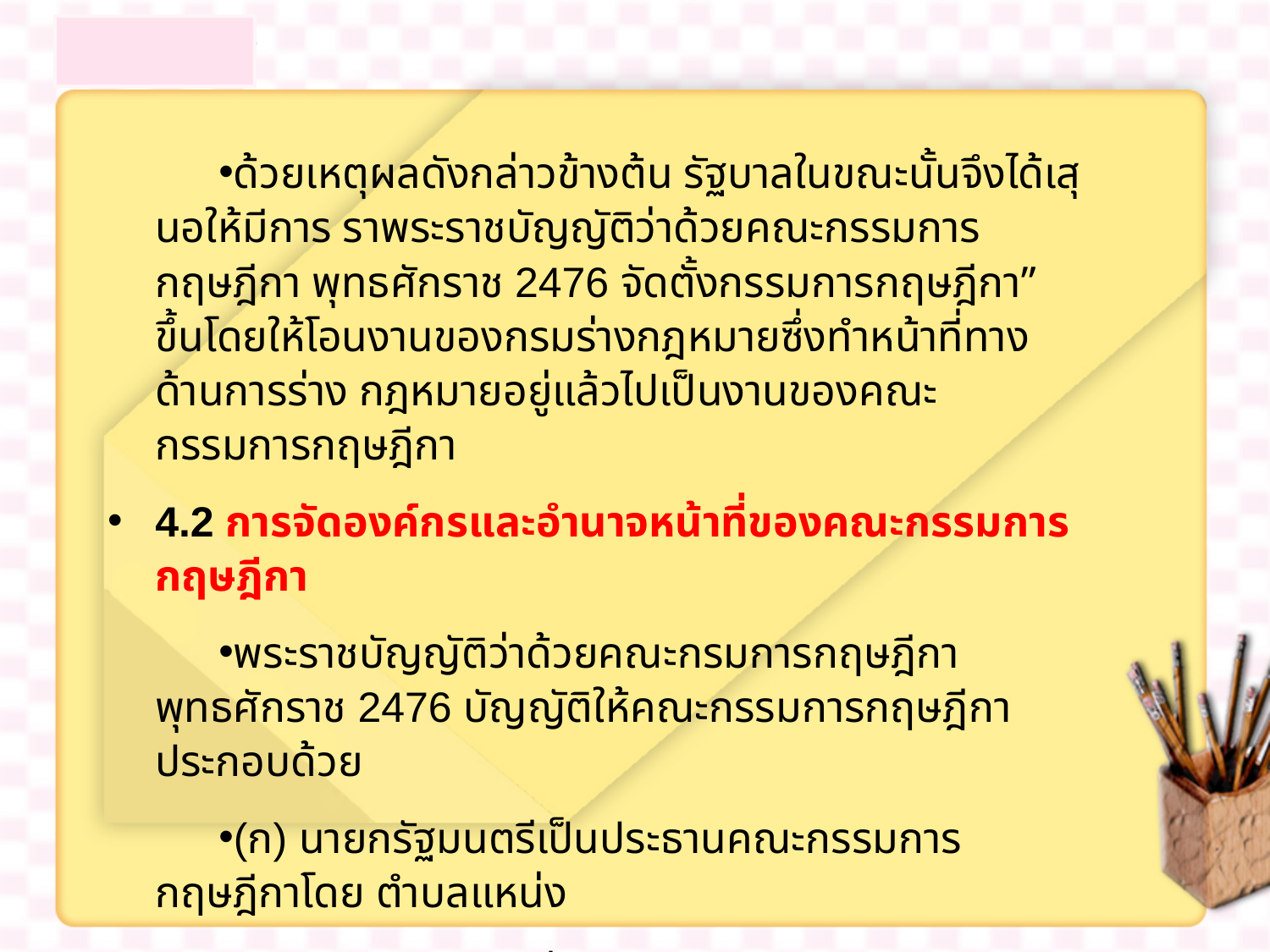

ด้วยเหตุผลดังกล่าวข้างต้น รัฐบาลในขณะนั้นจึงได้เสุนอให้มีการ ราพระราชบัญญัติว่าด้วยคณะกรรมการกฤษฎีกา พุทธศักราช 2476 จัดตั้งกรรมการกฤษฎีกา” ขึ้นโดยให้โอนงานของกรมร่างกฎหมายซึ่งทำหน้าที่ทางด้านการร่าง กฎหมายอยู่แล้วไปเป็นงานของคณะกรรมการกฤษฎีกา
4.2 การจัดองค์กรและอำนาจหน้าที่ของคณะกรรมการกฤษฎีกา
พระราชบัญญัติว่าด้วยคณะกรมการกฤษฎีกา พุทธศักราช 2476 บัญญัติให้คณะกรรมการกฤษฎีกาประกอบด้วย
(ก) นายกรัฐมนตรีเป็นประธานคณะกรรมการกฤษฎีกาโดย ตำบลแหน่ง
(ข) กรรมการกฤษฎีกา
(ง) เลขาธิการคณะกรรมการกฤษฎีกา